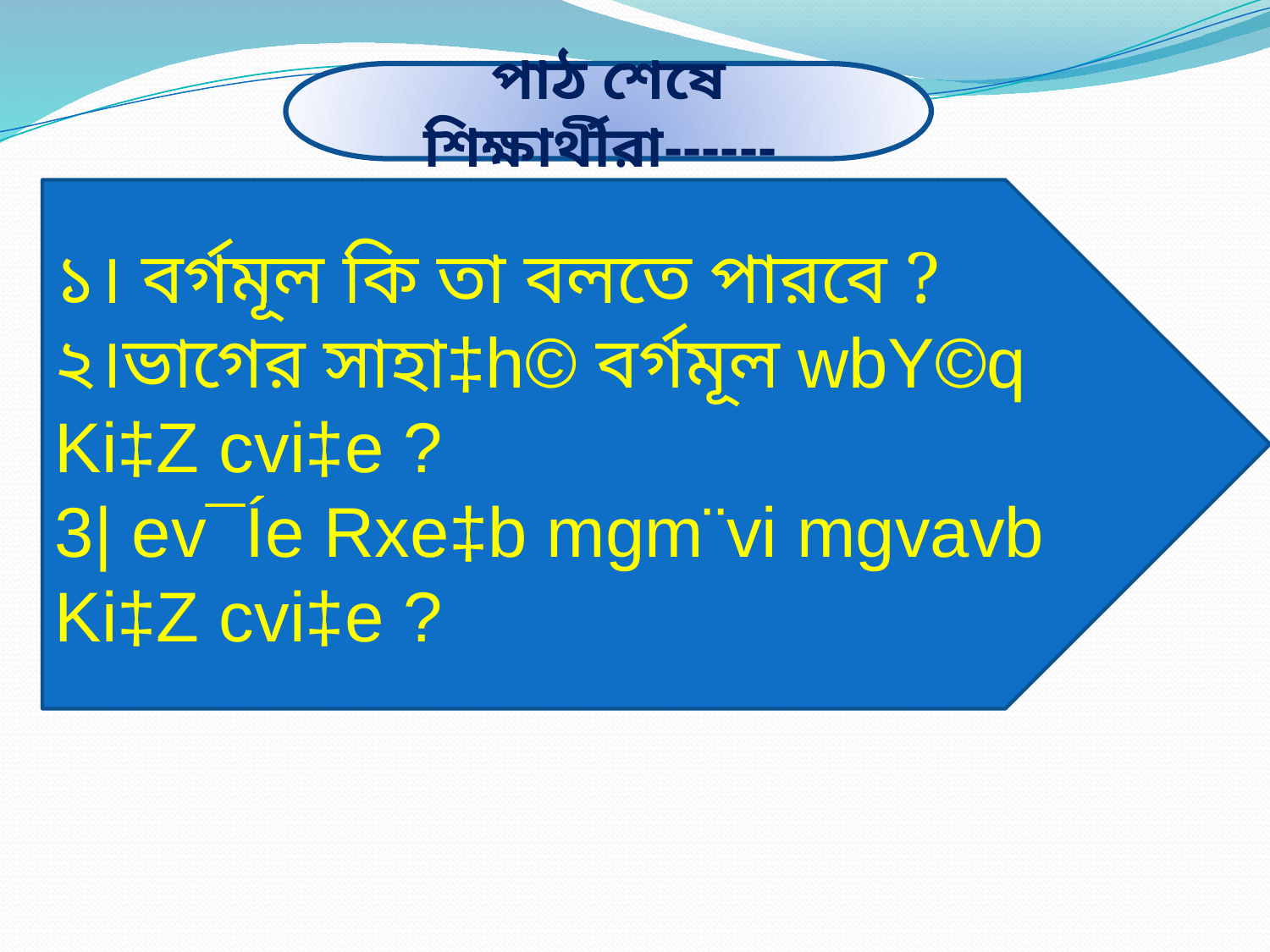

পাঠ শেষে শিক্ষার্থীরা------
১। বর্গমূল কি তা বলতে পারবে ?
২।ভাগের সাহা‡h© বর্গমূল wbY©q Ki‡Z cvi‡e ?
3| ev¯Íe Rxe‡b mgm¨vi mgvavb Ki‡Z cvi‡e ?